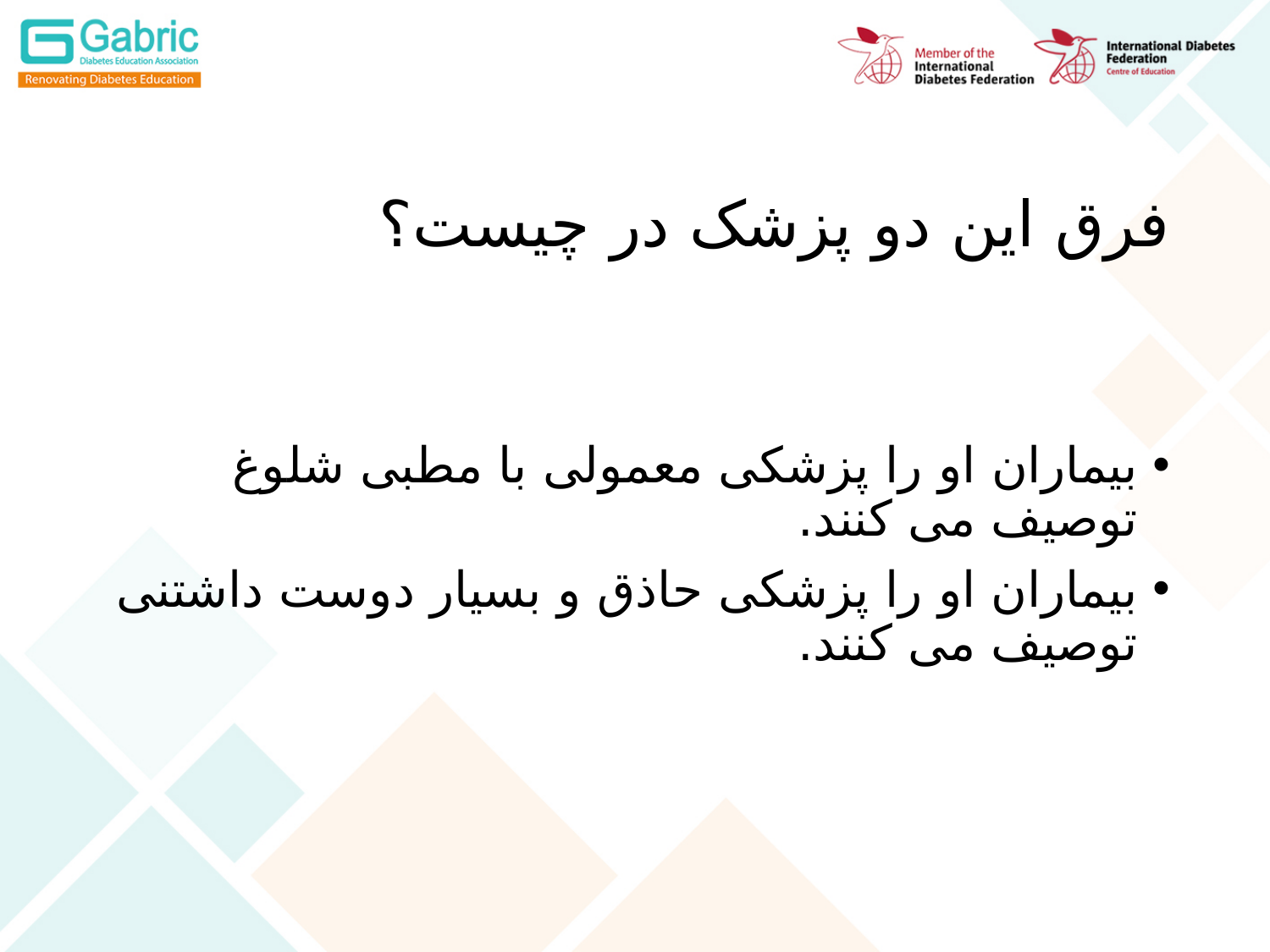

# فرق این دو پزشک در چیست؟
بیماران او را پزشکی معمولی با مطبی شلوغ توصیف می کنند.
بیماران او را پزشکی حاذق و بسیار دوست داشتنی توصیف می کنند.